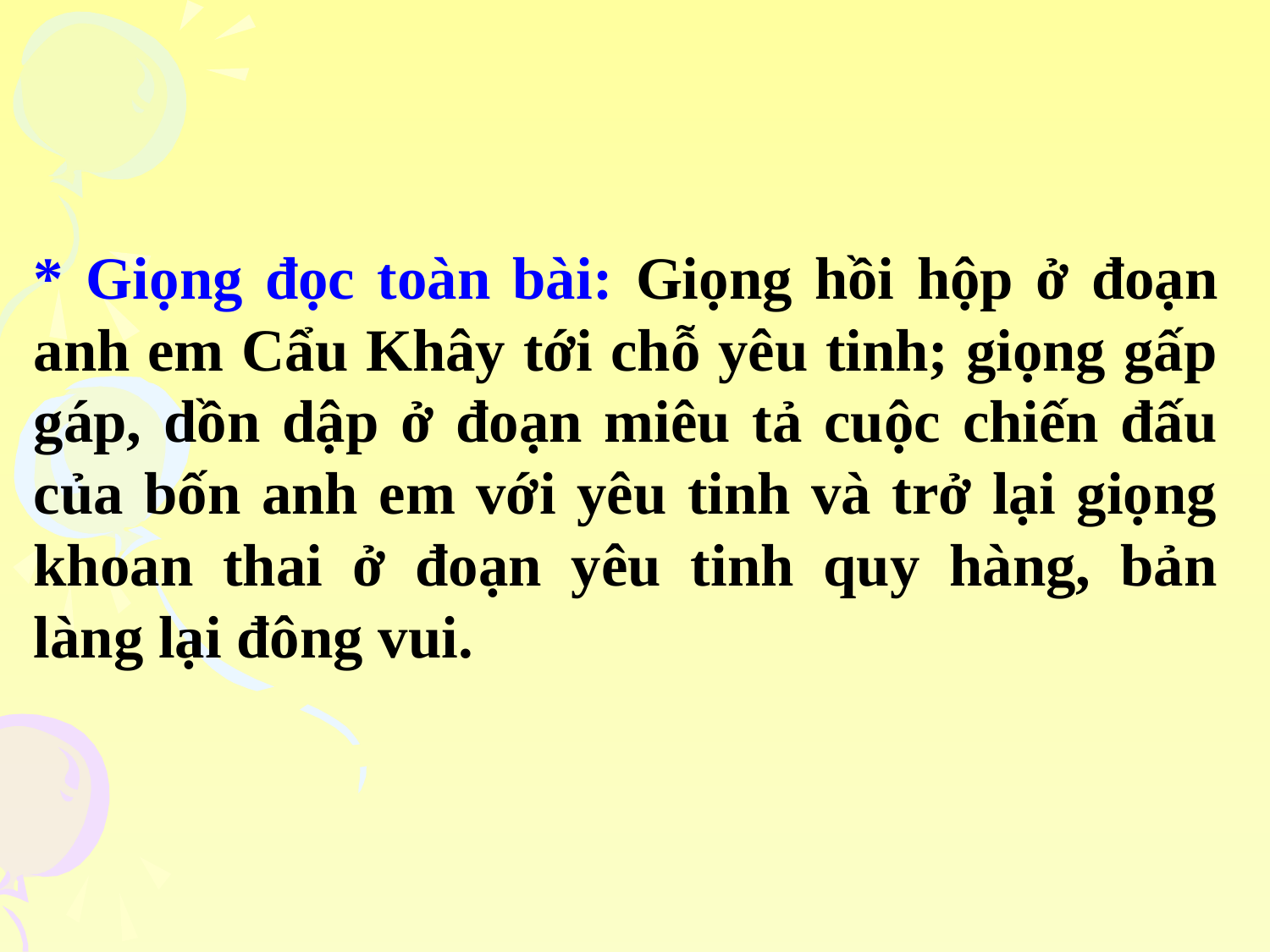

* Giọng đọc toàn bài: Giọng hồi hộp ở đoạn anh em Cẩu Khây tới chỗ yêu tinh; giọng gấp gáp, dồn dập ở đoạn miêu tả cuộc chiến đấu của bốn anh em với yêu tinh và trở lại giọng khoan thai ở đoạn yêu tinh quy hàng, bản làng lại đông vui.